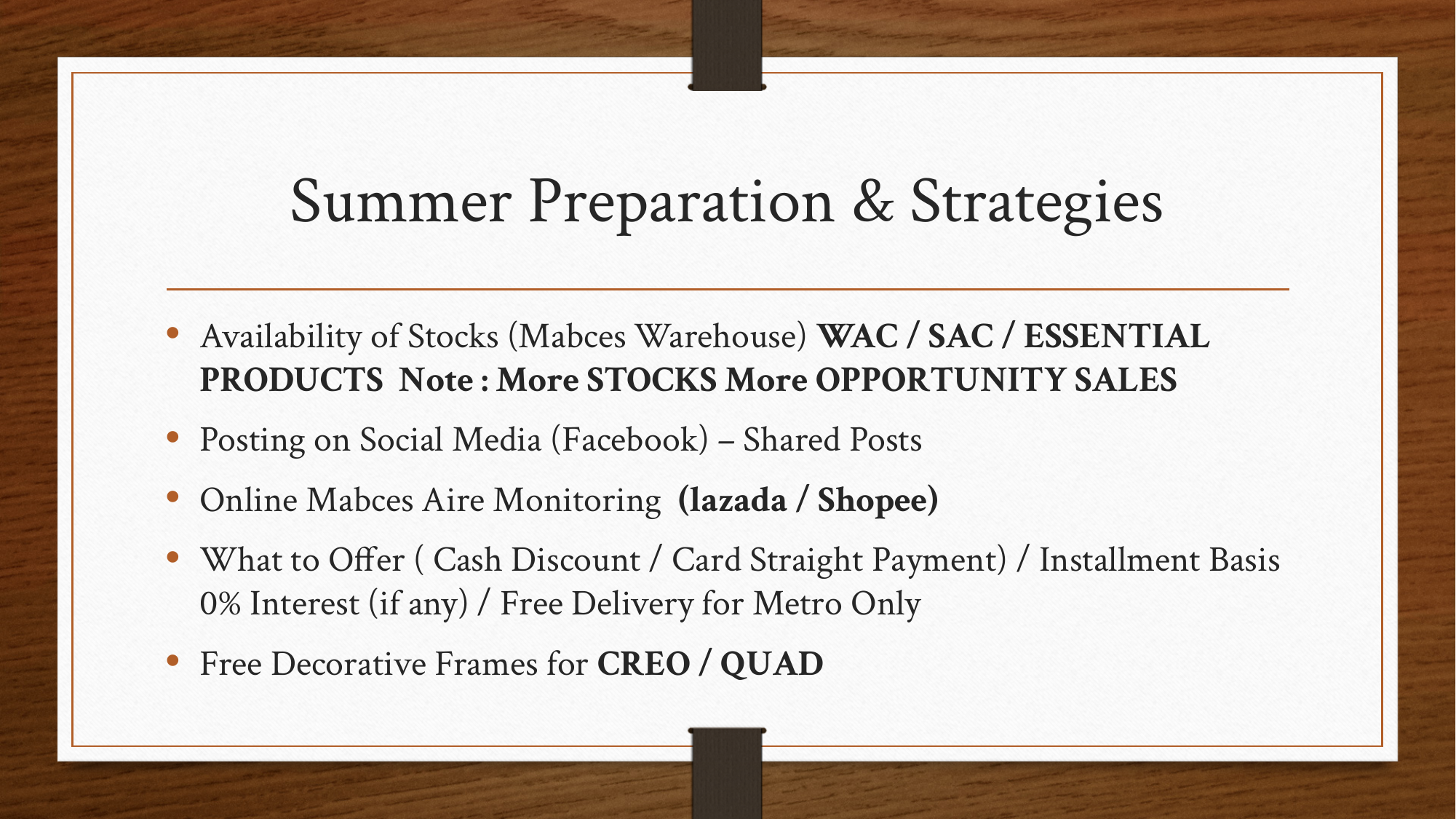

# Summer Preparation & Strategies
Availability of Stocks (Mabces Warehouse) WAC / SAC / ESSENTIAL PRODUCTS  Note : More STOCKS More OPPORTUNITY SALES
Posting on Social Media (Facebook) – Shared Posts
Online Mabces Aire Monitoring  (lazada / Shopee)
What to Offer ( Cash Discount / Card Straight Payment) / Installment Basis 0% Interest (if any) / Free Delivery for Metro Only
Free Decorative Frames for CREO / QUAD